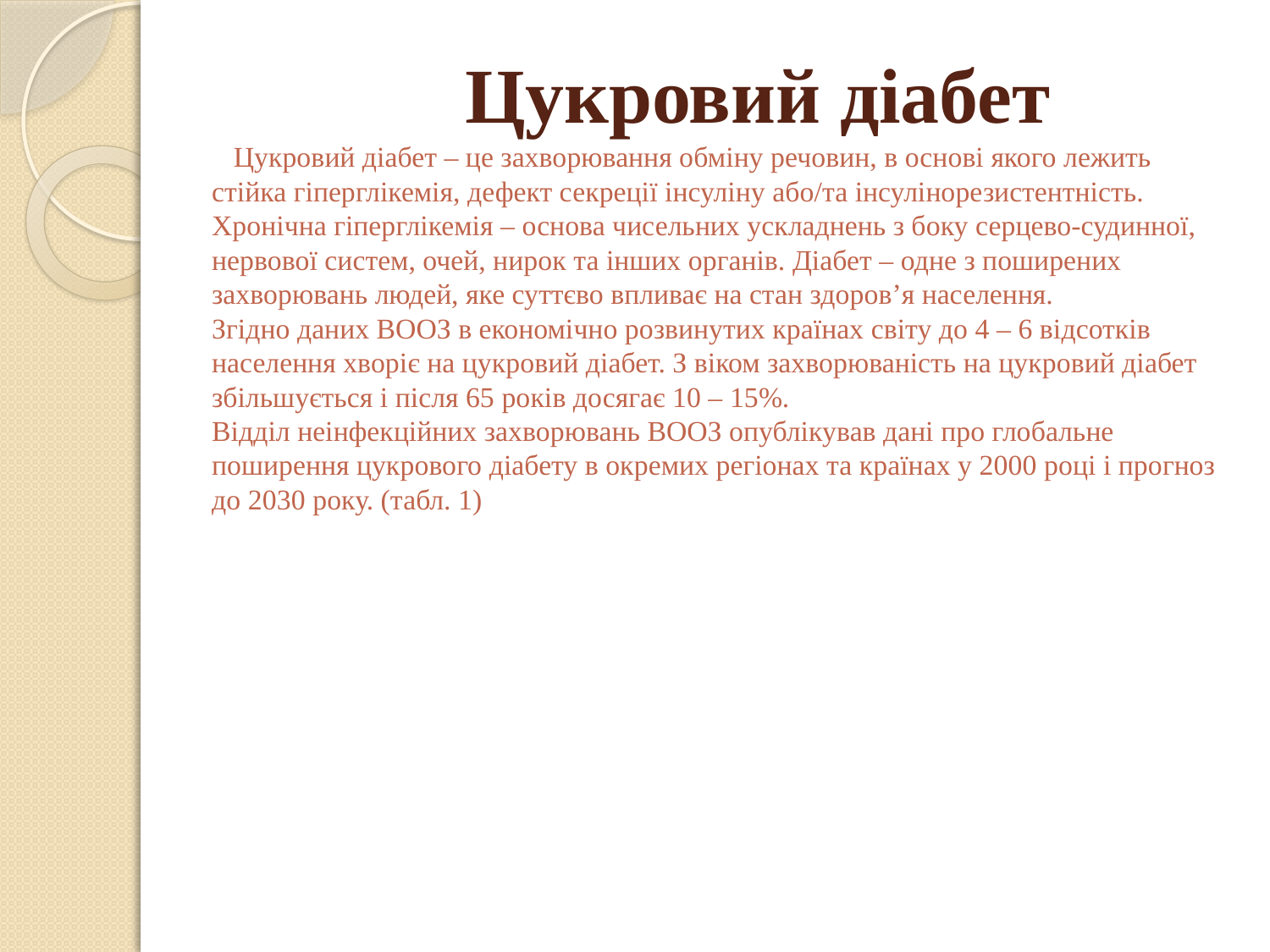

# Цукровий діабет  Цукровий діабет – це захворювання обміну речовин, в основі якого лежить стійка гіперглікемія, дефект секреції інсуліну або/та інсулінорезистентність. Хронічна гіперглікемія – основа чисельних ускладнень з боку серцево-судинної, нервової систем, очей, нирок та інших органів. Діабет – одне з поширених захворювань людей, яке суттєво впливає на стан здоров’я населення. Згідно даних ВООЗ в економічно розвинутих країнах світу до 4 – 6 відсотків населення хворіє на цукровий діабет. З віком захворюваність на цукровий діабет збільшується і після 65 років досягає 10 – 15%. Відділ неінфекційних захворювань ВООЗ опублікував дані про глобальне поширення цукрового діабету в окремих регіонах та країнах у 2000 році і прогноз до 2030 року. (табл. 1)